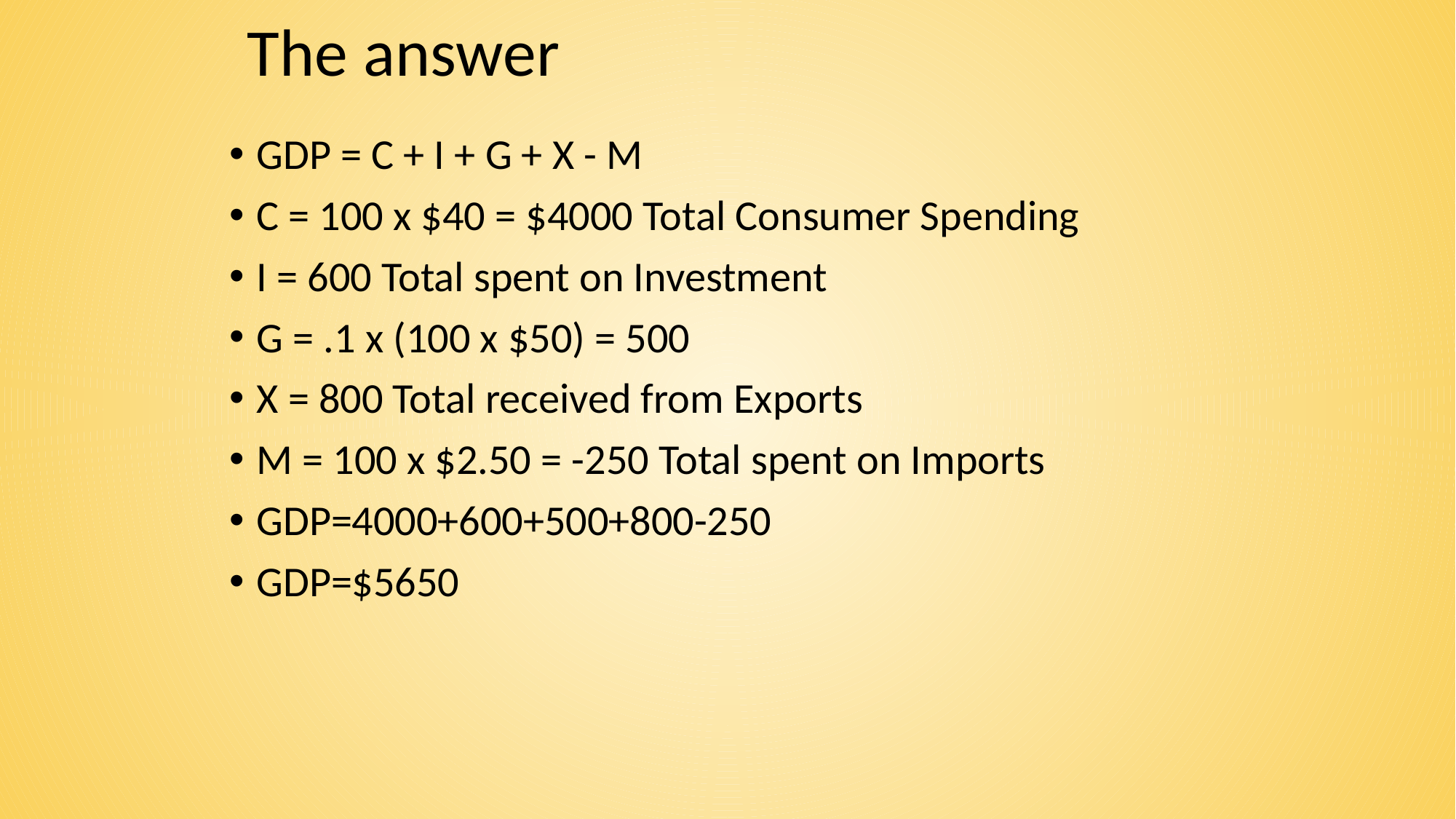

# The answer
GDP = C + I + G + X - M
C = 100 x $40 = $4000 Total Consumer Spending
I = 600 Total spent on Investment
G = .1 x (100 x $50) = 500
X = 800 Total received from Exports
M = 100 x $2.50 = -250 Total spent on Imports
GDP=4000+600+500+800-250
GDP=$5650